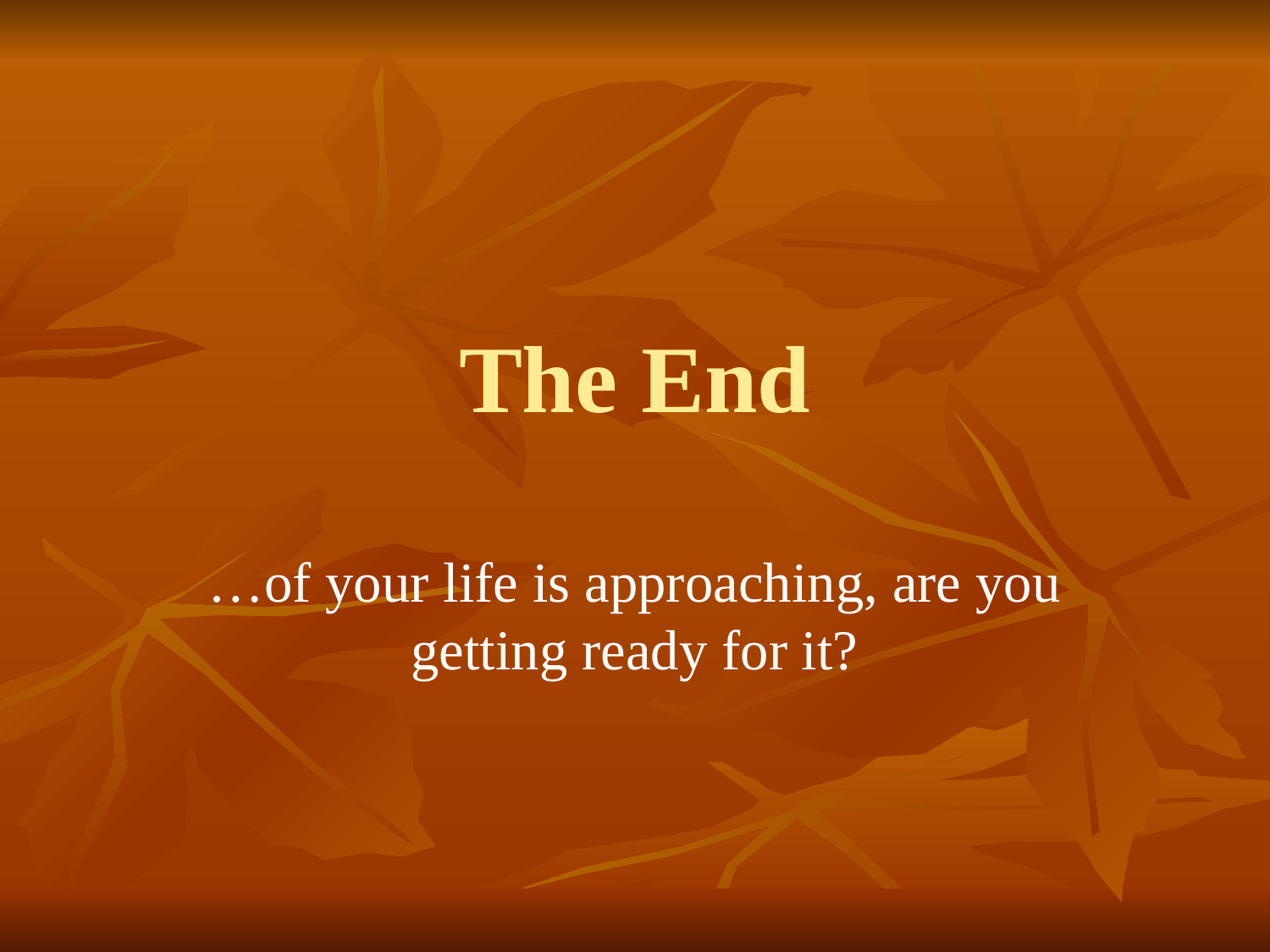

# The End
…of your life is approaching, are you getting ready for it?